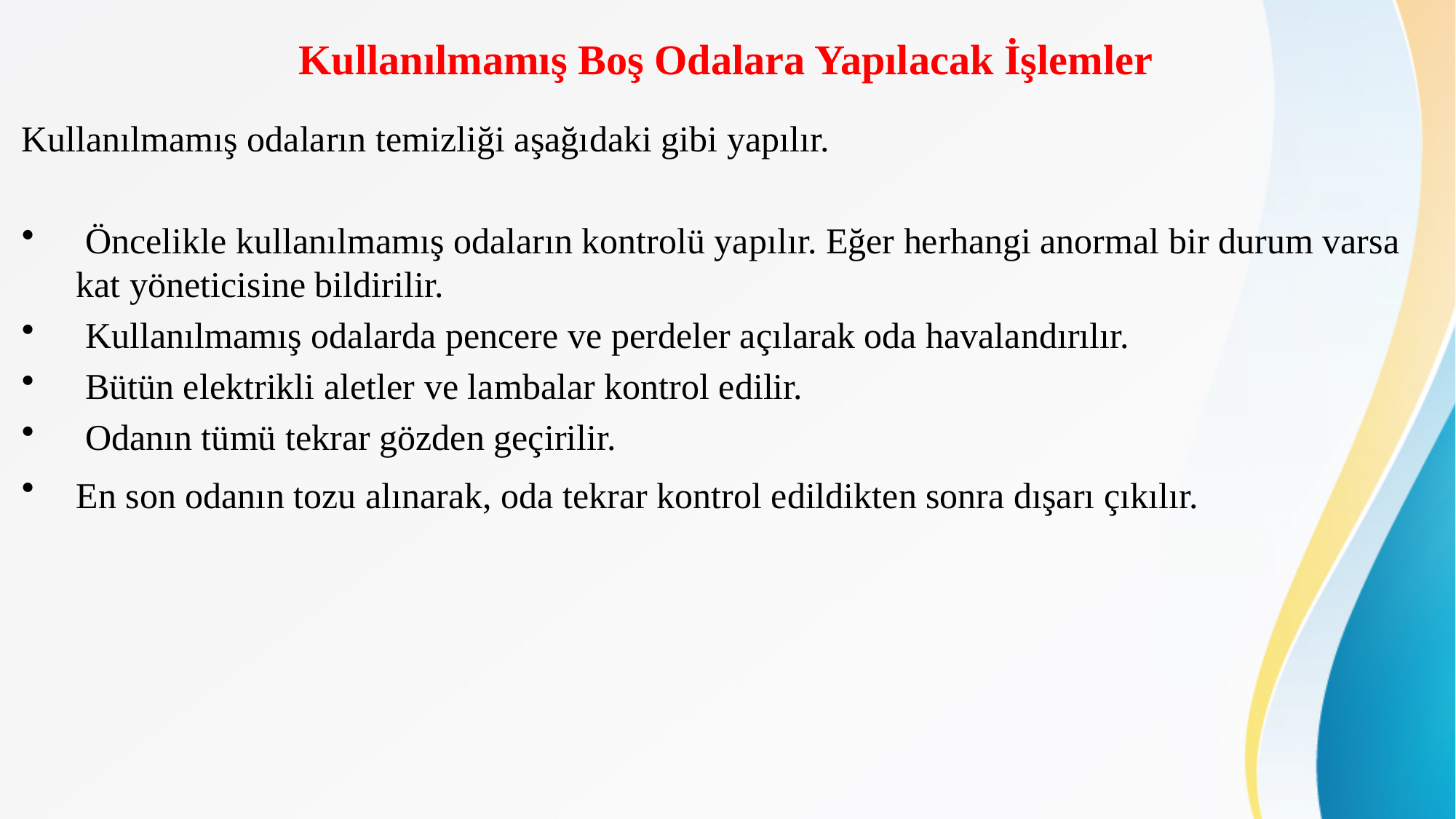

# Kullanılmamış Boş Odalara Yapılacak İşlemler
Kullanılmamış odaların temizliği aşağıdaki gibi yapılır.

 Öncelikle kullanılmamış odaların kontrolü yapılır. Eğer herhangi anormal bir durum varsa kat yöneticisine bildirilir.
 Kullanılmamış odalarda pencere ve perdeler açılarak oda havalandırılır.
 Bütün elektrikli aletler ve lambalar kontrol edilir.
 Odanın tümü tekrar gözden geçirilir.
En son odanın tozu alınarak, oda tekrar kontrol edildikten sonra dışarı çıkılır.